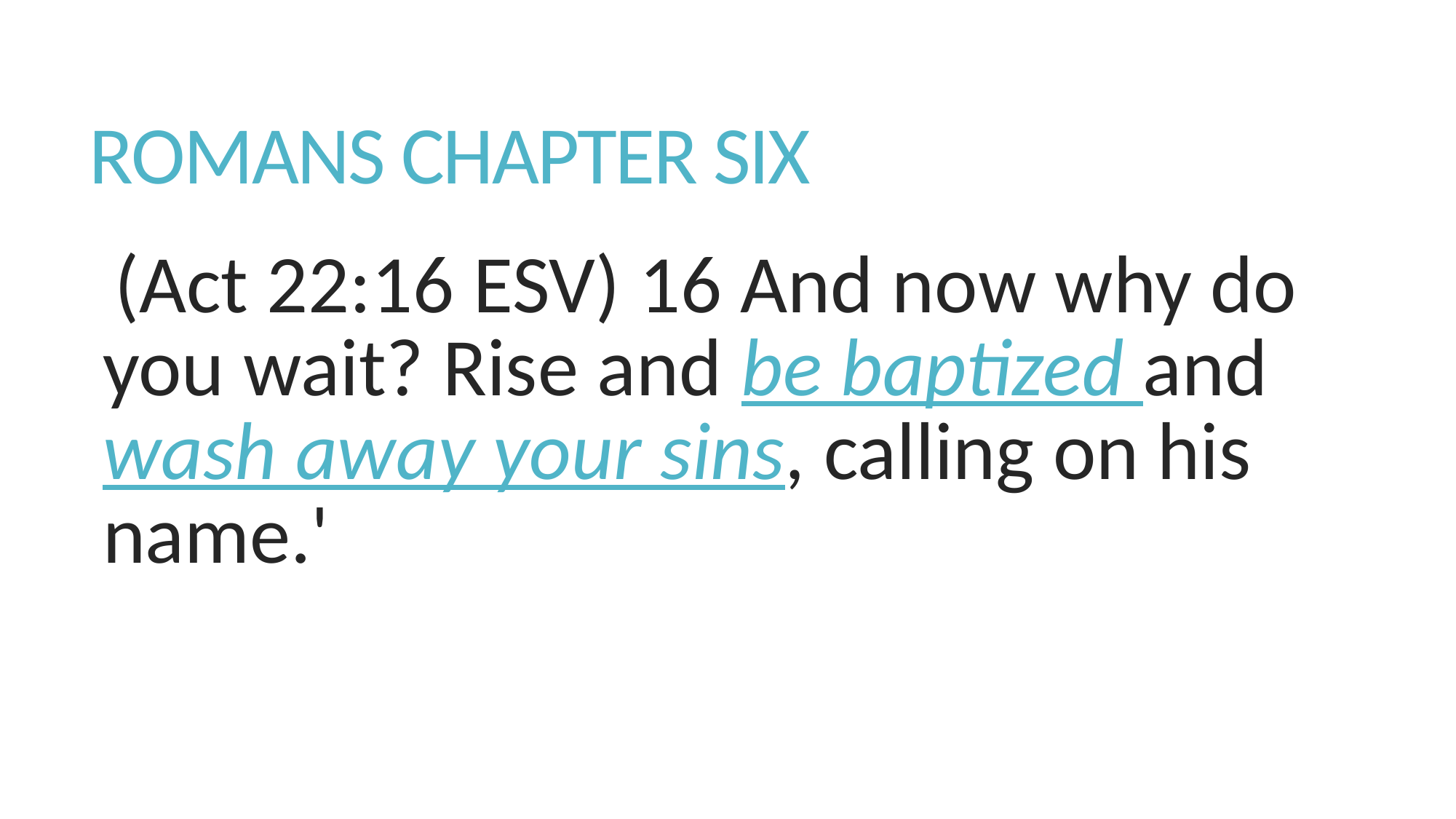

# ROMANS CHAPTER SIX
(Act 22:16 ESV) 16 And now why do you wait? Rise and be baptized and wash away your sins, calling on his name.'